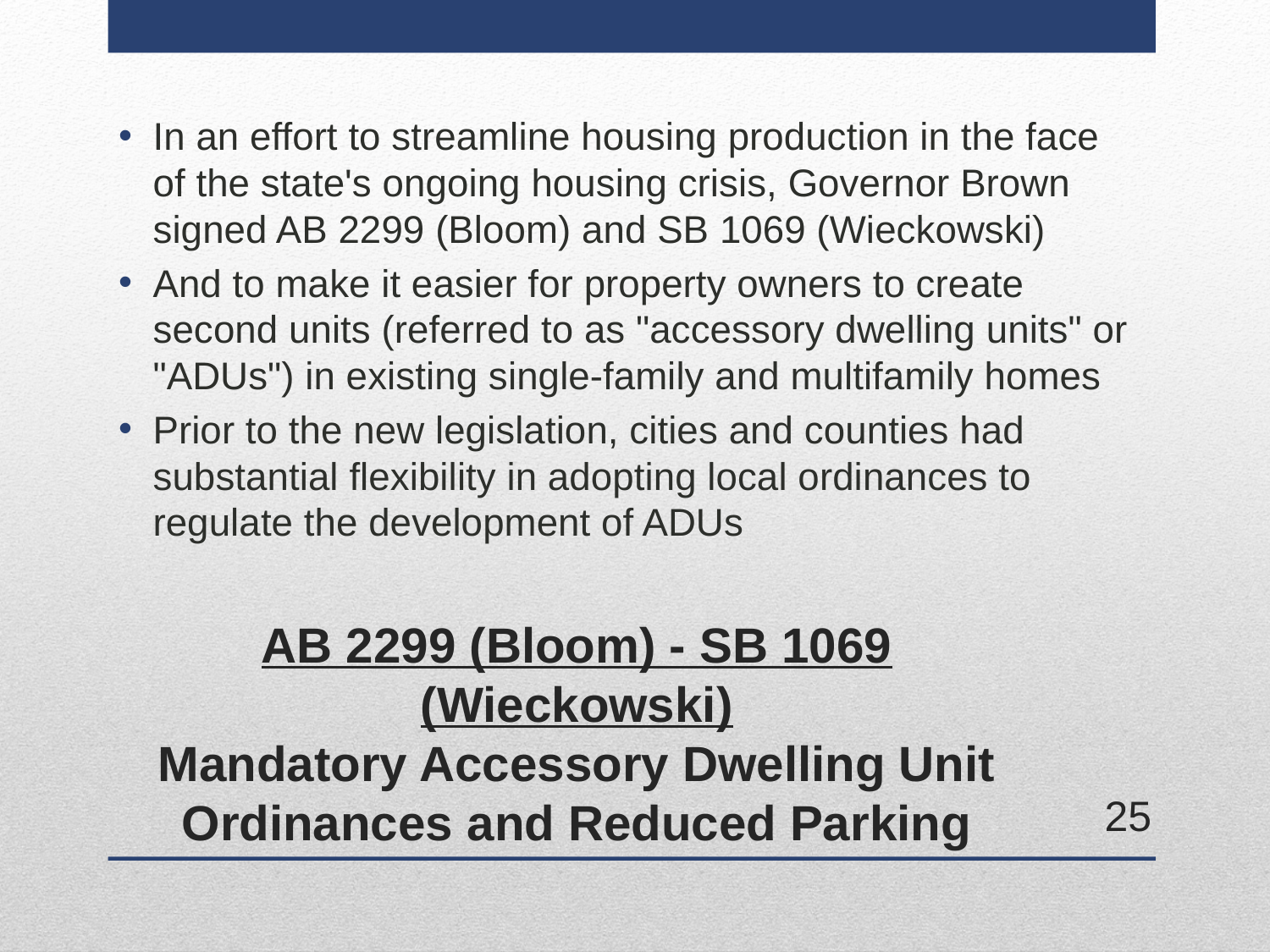

In an effort to streamline housing production in the face of the state's ongoing housing crisis, Governor Brown signed AB 2299 (Bloom) and SB 1069 (Wieckowski)
And to make it easier for property owners to create second units (referred to as "accessory dwelling units" or "ADUs") in existing single-family and multifamily homes
Prior to the new legislation, cities and counties had substantial flexibility in adopting local ordinances to regulate the development of ADUs

# AB 2299 (Bloom) - SB 1069 (Wieckowski) Mandatory Accessory Dwelling Unit Ordinances and Reduced Parking
25